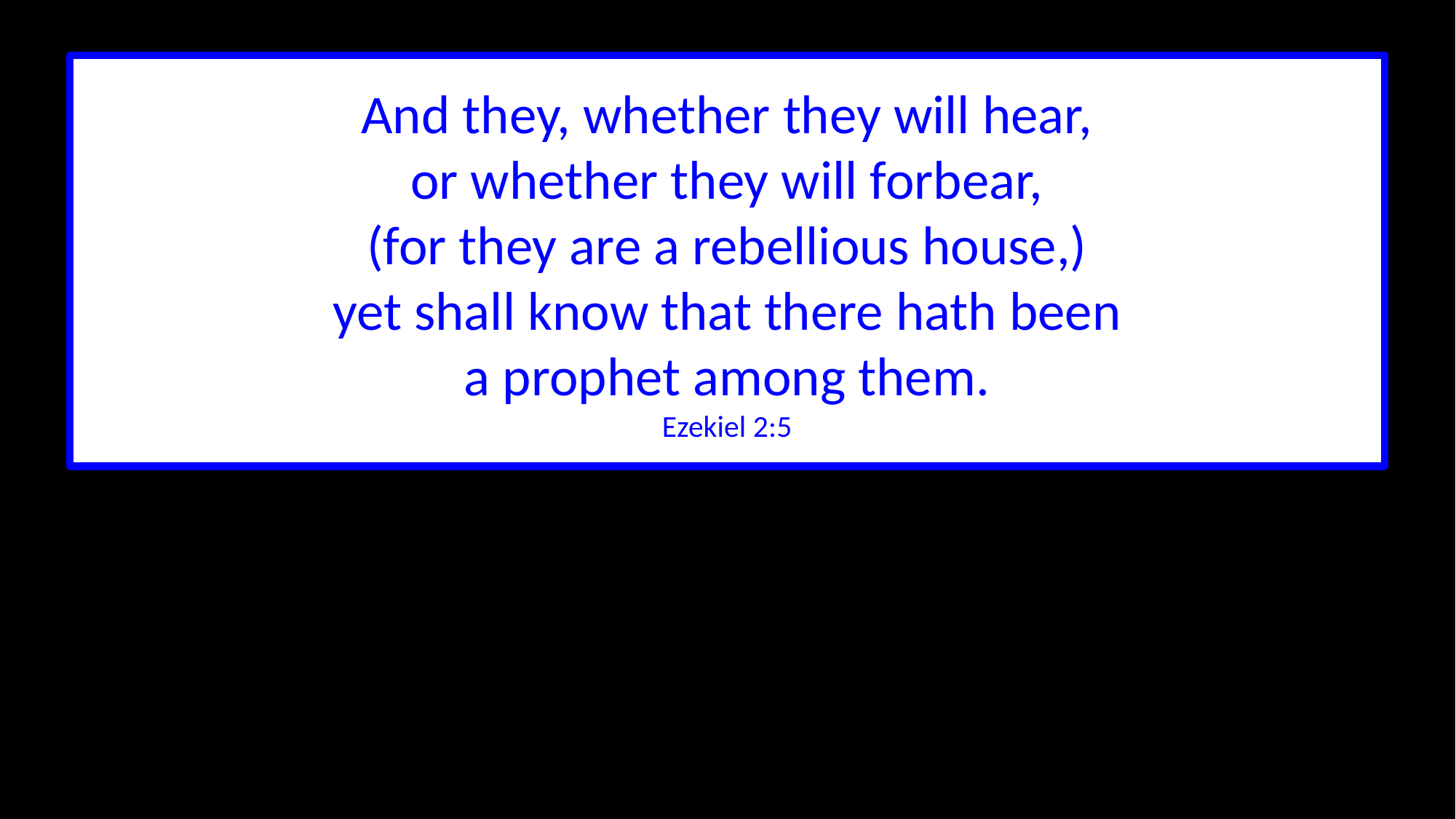

And they, whether they will hear,
or whether they will forbear,
(for they are a rebellious house,)
yet shall know that there hath been
a prophet among them.
Ezekiel 2:5